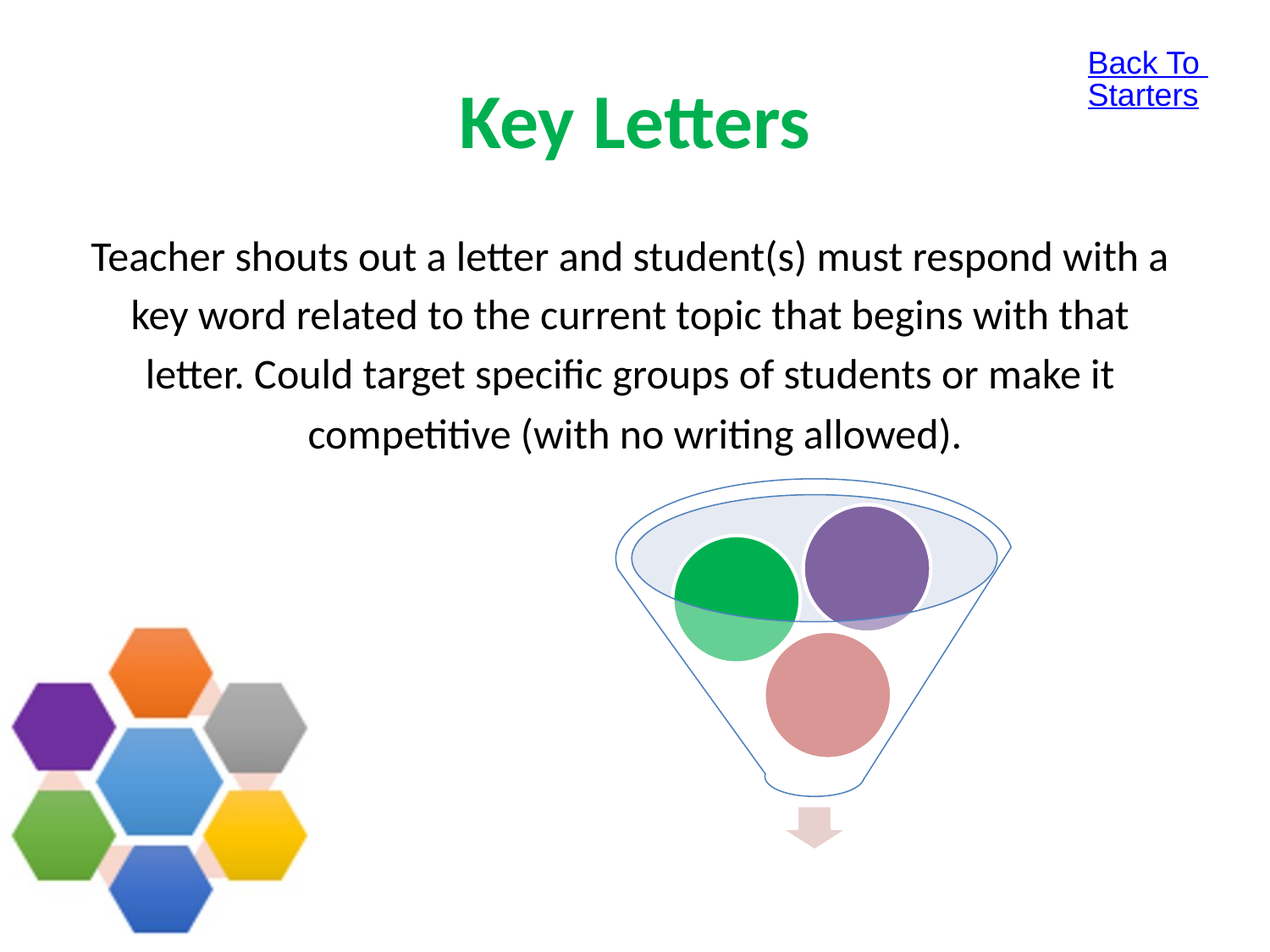

Back To Starters
# Key Letters
Teacher shouts out a letter and student(s) must respond with a
key word related to the current topic that begins with that
letter. Could target specific groups of students or make it
competitive (with no writing allowed).